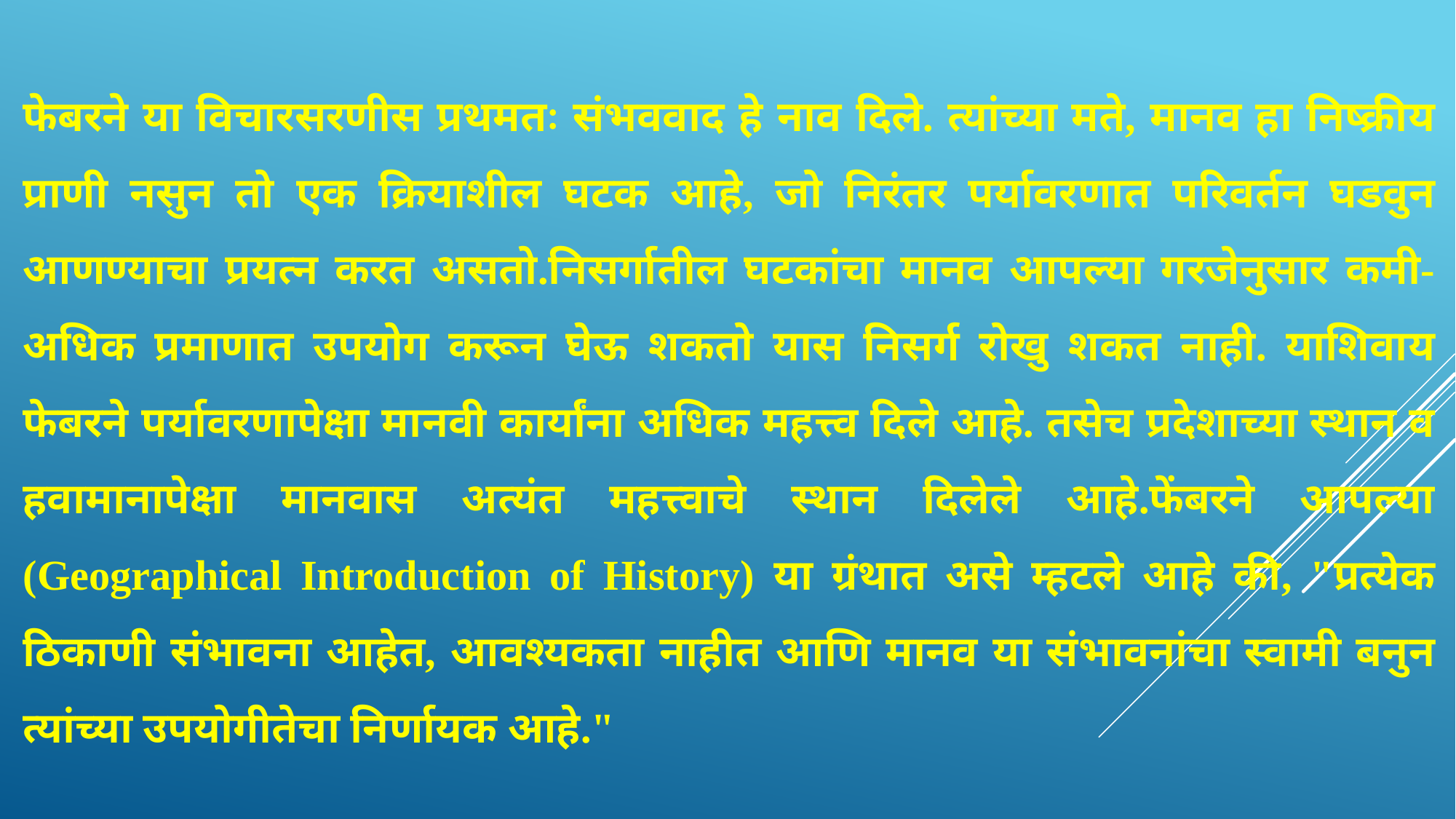

फेबरने या विचारसरणीस प्रथमतः संभववाद हे नाव दिले. त्यांच्या मते, मानव हा निष्क्रीय प्राणी नसुन तो एक क्रियाशील घटक आहे, जो निरंतर पर्यावरणात परिवर्तन घडवुन आणण्याचा प्रयत्न करत असतो.निसर्गातील घटकांचा मानव आपल्या गरजेनुसार कमी-अधिक प्रमाणात उपयोग करून घेऊ शकतो यास निसर्ग रोखु शकत नाही. याशिवाय फेबरने पर्यावरणापेक्षा मानवी कार्यांना अधिक महत्त्व दिले आहे. तसेच प्रदेशाच्या स्थान व हवामानापेक्षा मानवास अत्यंत महत्त्वाचे स्थान दिलेले आहे.फेंबरने आपल्या (Geographical Introduction of History) या ग्रंथात असे म्हटले आहे की, "प्रत्येक ठिकाणी संभावना आहेत, आवश्यकता नाहीत आणि मानव या संभावनांचा स्वामी बनुन त्यांच्या उपयोगीतेचा निर्णायक आहे."